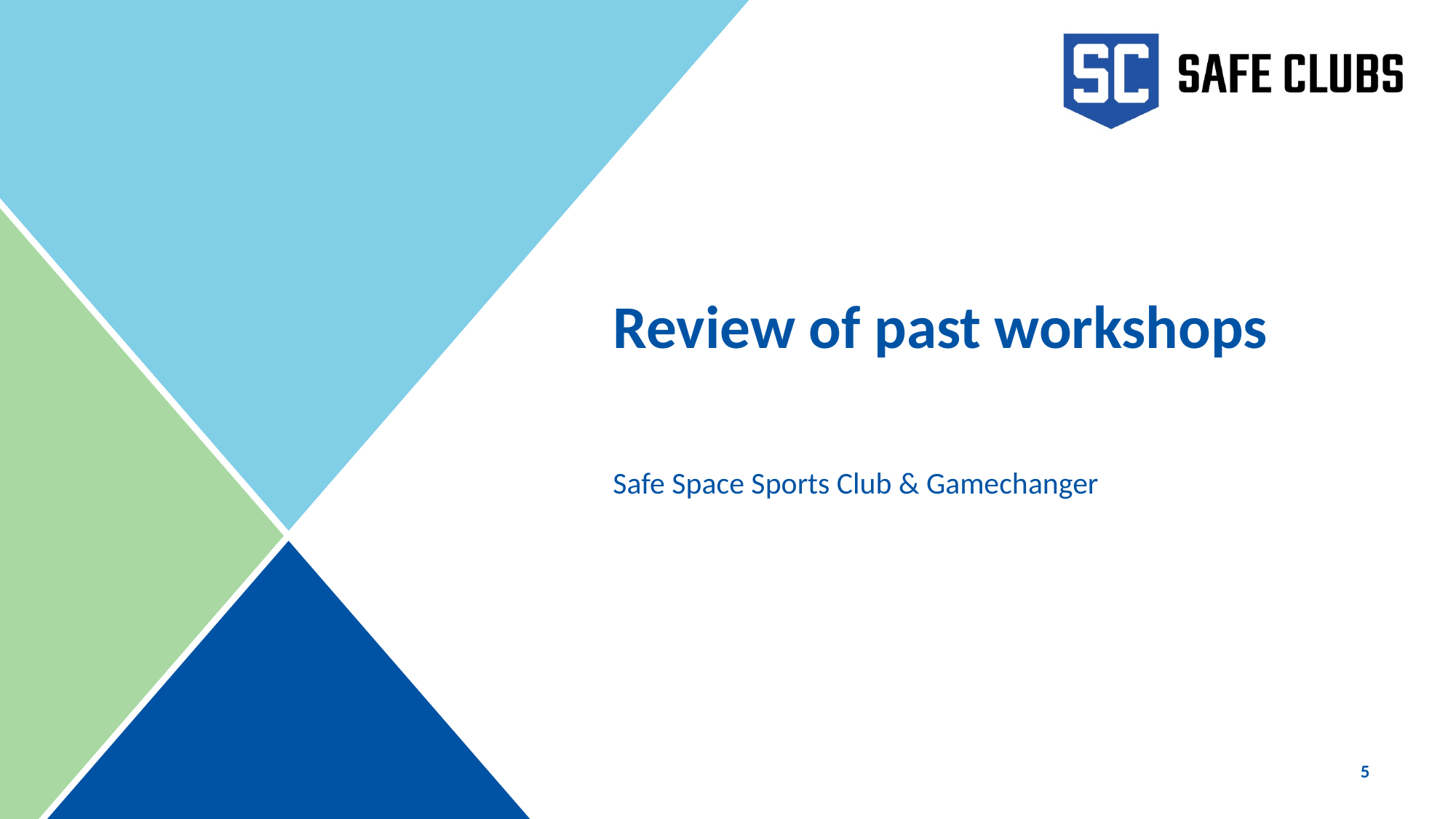

# Review of past workshops
Safe Space Sports Club & Gamechanger
5